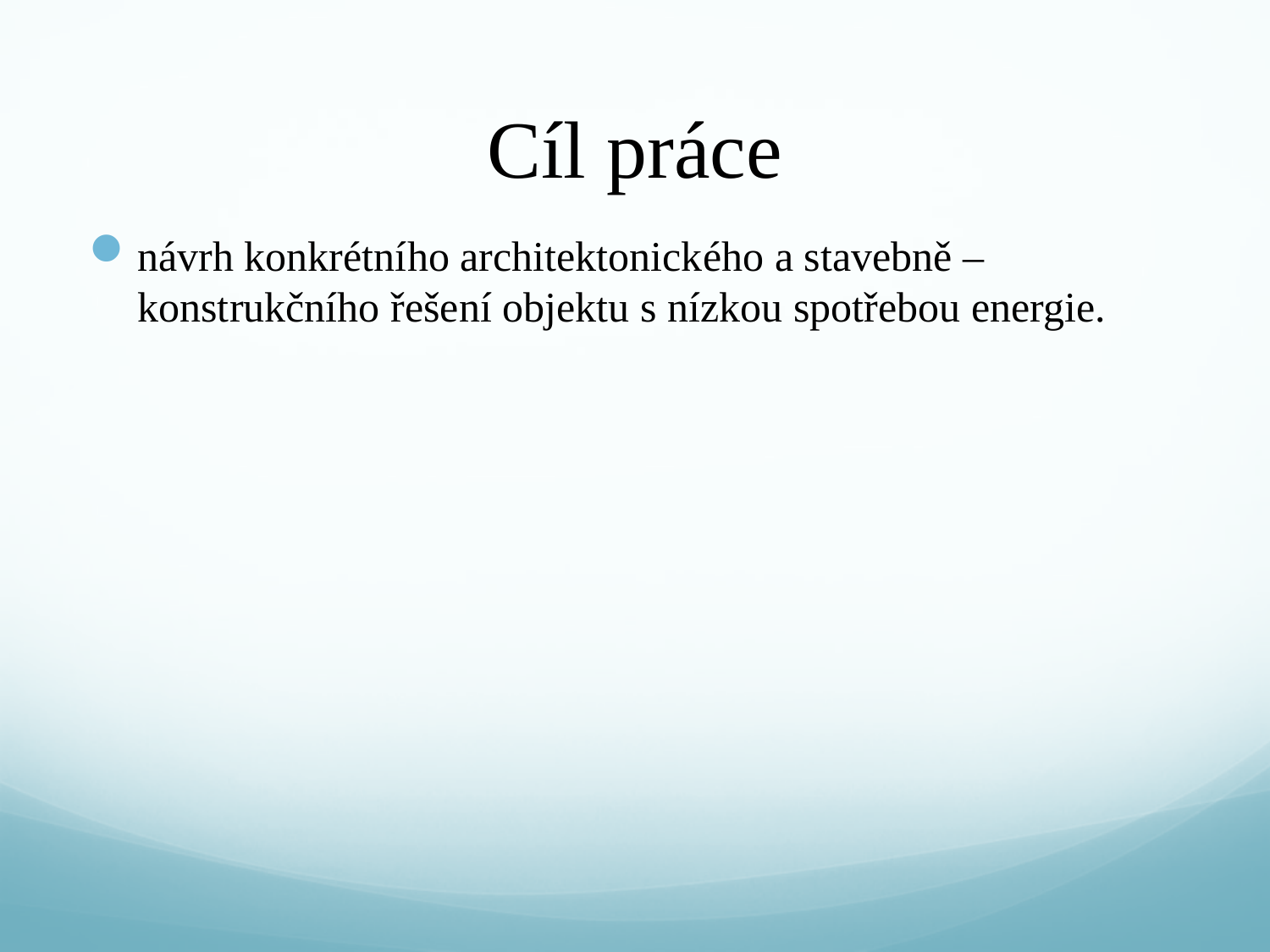

# Cíl práce
návrh konkrétního architektonického a stavebně – konstrukčního řešení objektu s nízkou spotřebou energie.